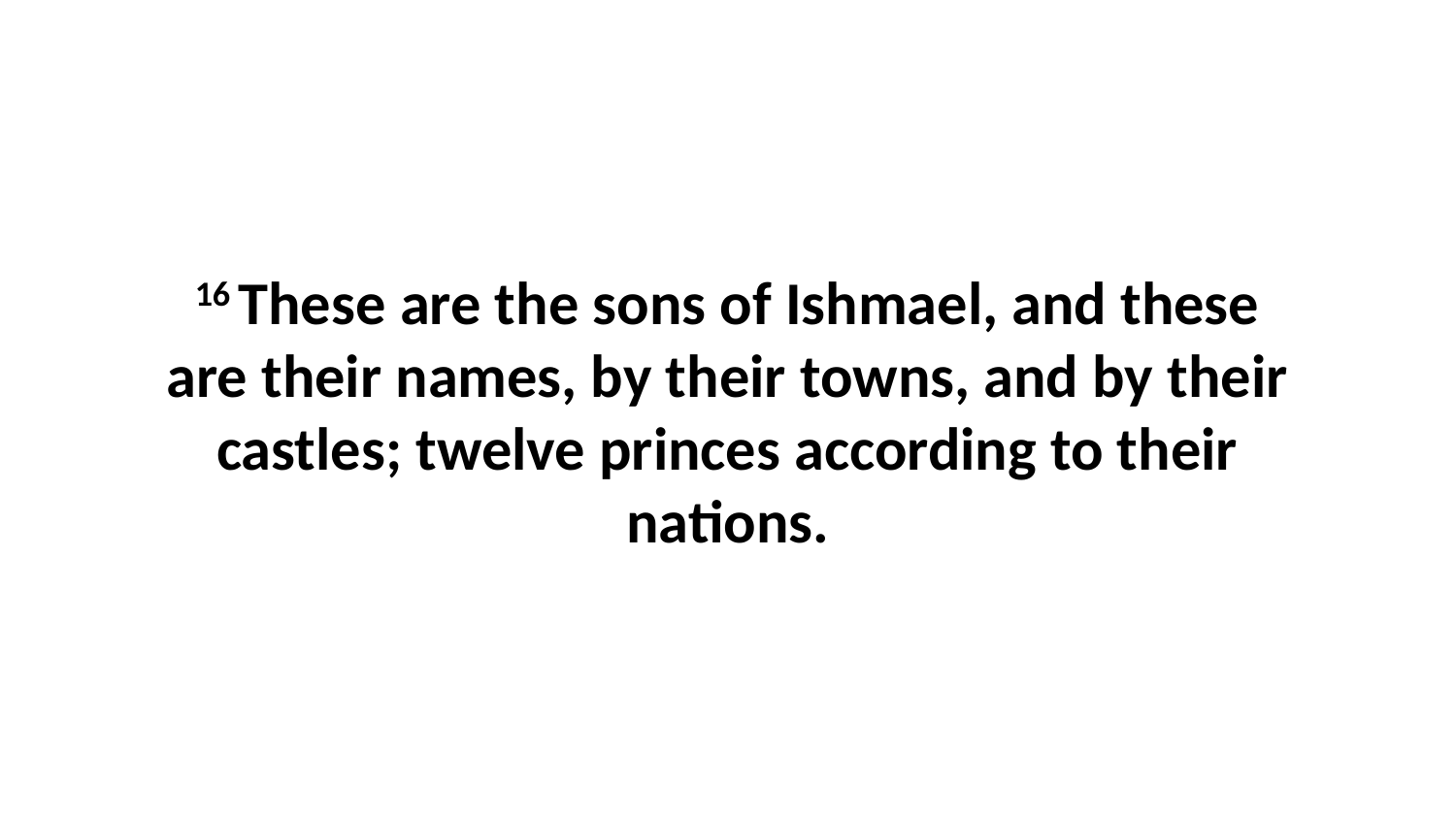

16 These are the sons of Ishmael, and these are their names, by their towns, and by their castles; twelve princes according to their nations.